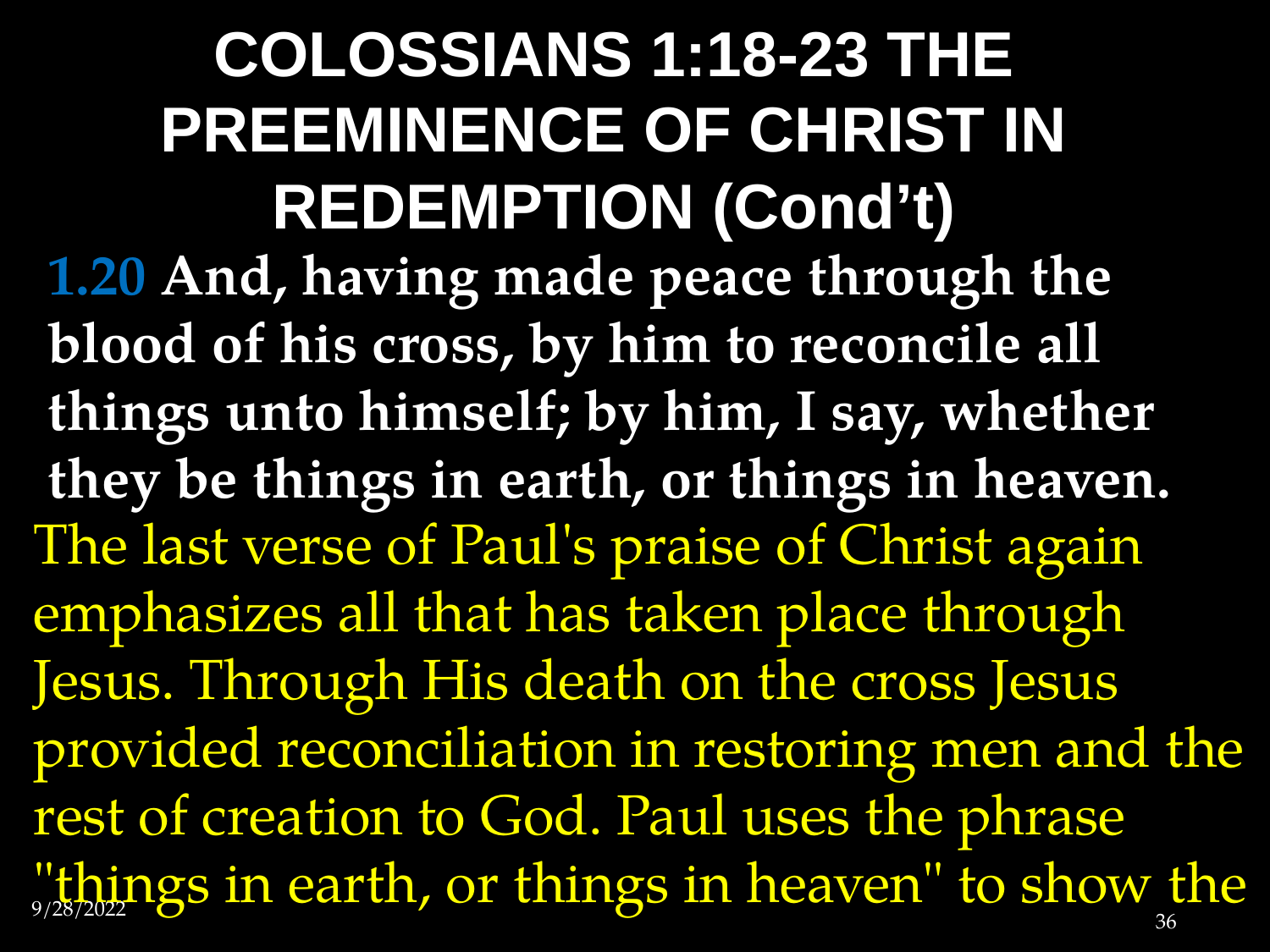

# COLOSSIANS 1:18-23 THE PREEMINENCE OF CHRIST IN REDEMPTION (Cond’t)
1.20 And, having made peace through the blood of his cross, by him to reconcile all things unto himself; by him, I say, whether they be things in earth, or things in heaven.
The last verse of Paul's praise of Christ again emphasizes all that has taken place through Jesus. Through His death on the cross Jesus provided reconciliation in restoring men and the rest of creation to God. Paul uses the phrase "things in earth, or things in heaven" to show the
9/28/2022
36